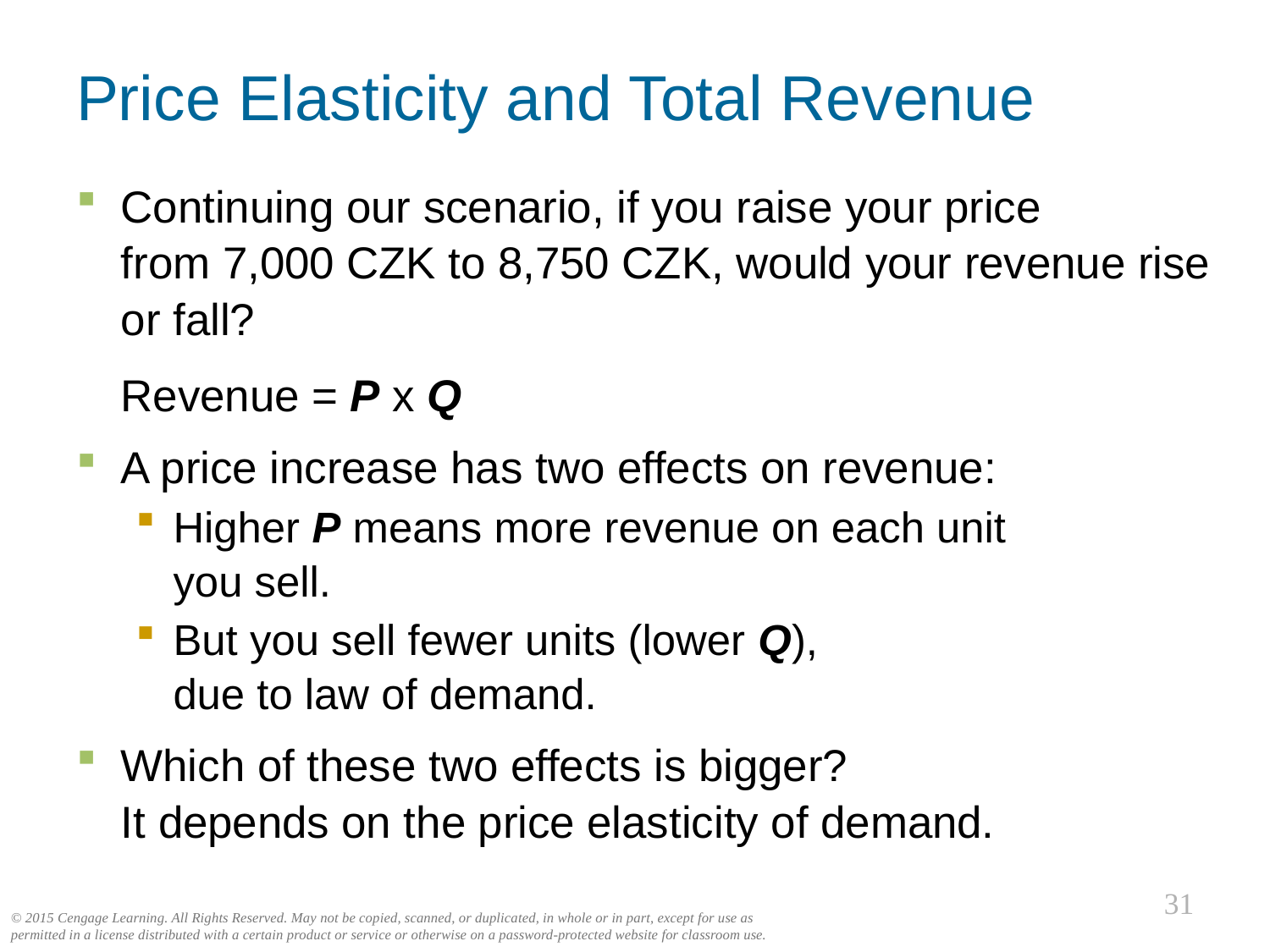

# Price Elasticity and Total Revenue
0
Continuing our scenario, if you raise your price
from 7,000 CZK to 8,750 CZK, would your revenue rise or fall?
				Revenue = P x Q
A price increase has two effects on revenue:
Higher P means more revenue on each unit
you sell.
But you sell fewer units (lower Q),
due to law of demand.
Which of these two effects is bigger?
It depends on the price elasticity of demand.